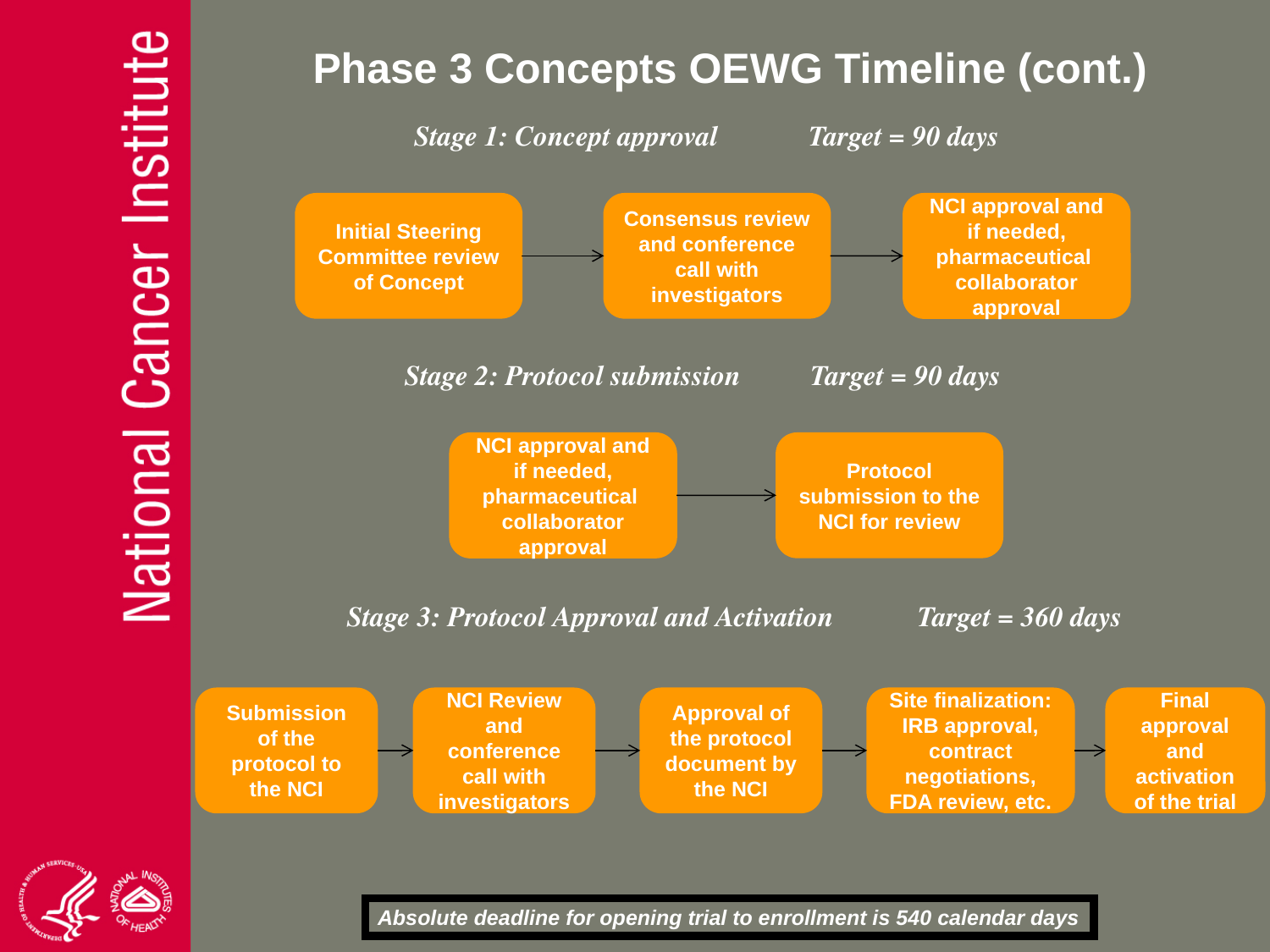

# Phase 3 Concepts OEWG Timeline (cont.)
Stage 1: Concept approval             Target = 90 days
Initial Steering Committee review of Concept
Consensus review and conference call with investigators
NCI approval and if needed, pharmaceutical  collaborator approval
Stage 2: Protocol submission          Target = 90 days
NCI approval and if needed, pharmaceutical  collaborator approval
Protocol submission to the NCI for review
Stage 3: Protocol Approval and Activation            Target = 360 days
Submission of the protocol to the NCI
NCI Review and conference call with investigators
Approval of the protocol document by the NCI
Site finalization: IRB approval, contract negotiations, FDA review, etc.
Final approval and activation of the trial
Absolute deadline for opening trial to enrollment is 540 calendar days